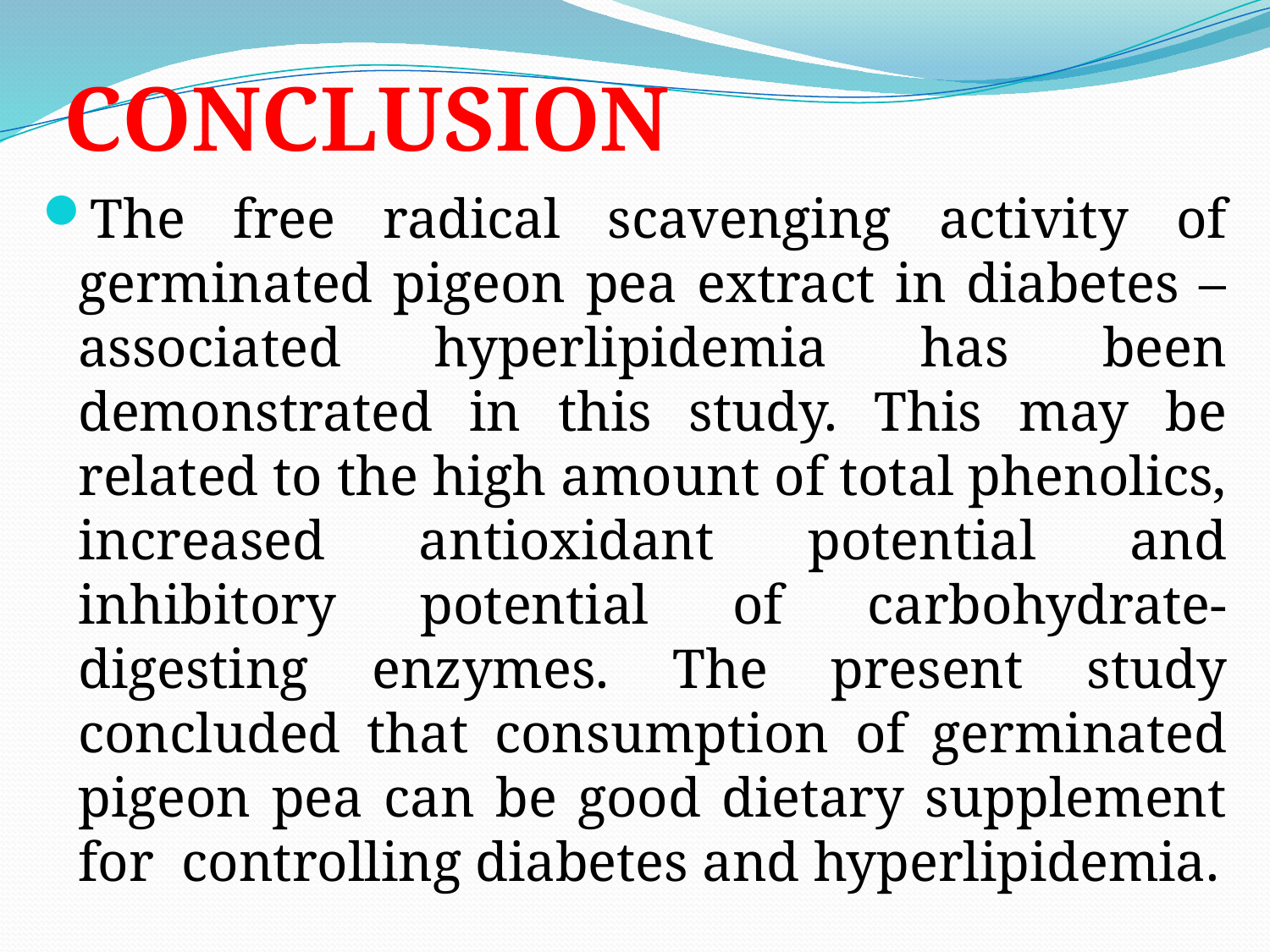

# CONCLUSION
The free radical scavenging activity of germinated pigeon pea extract in diabetes – associated hyperlipidemia has been demonstrated in this study. This may be related to the high amount of total phenolics, increased antioxidant potential and inhibitory potential of carbohydrate-digesting enzymes. The present study concluded that consumption of germinated pigeon pea can be good dietary supplement for  controlling diabetes and hyperlipidemia.